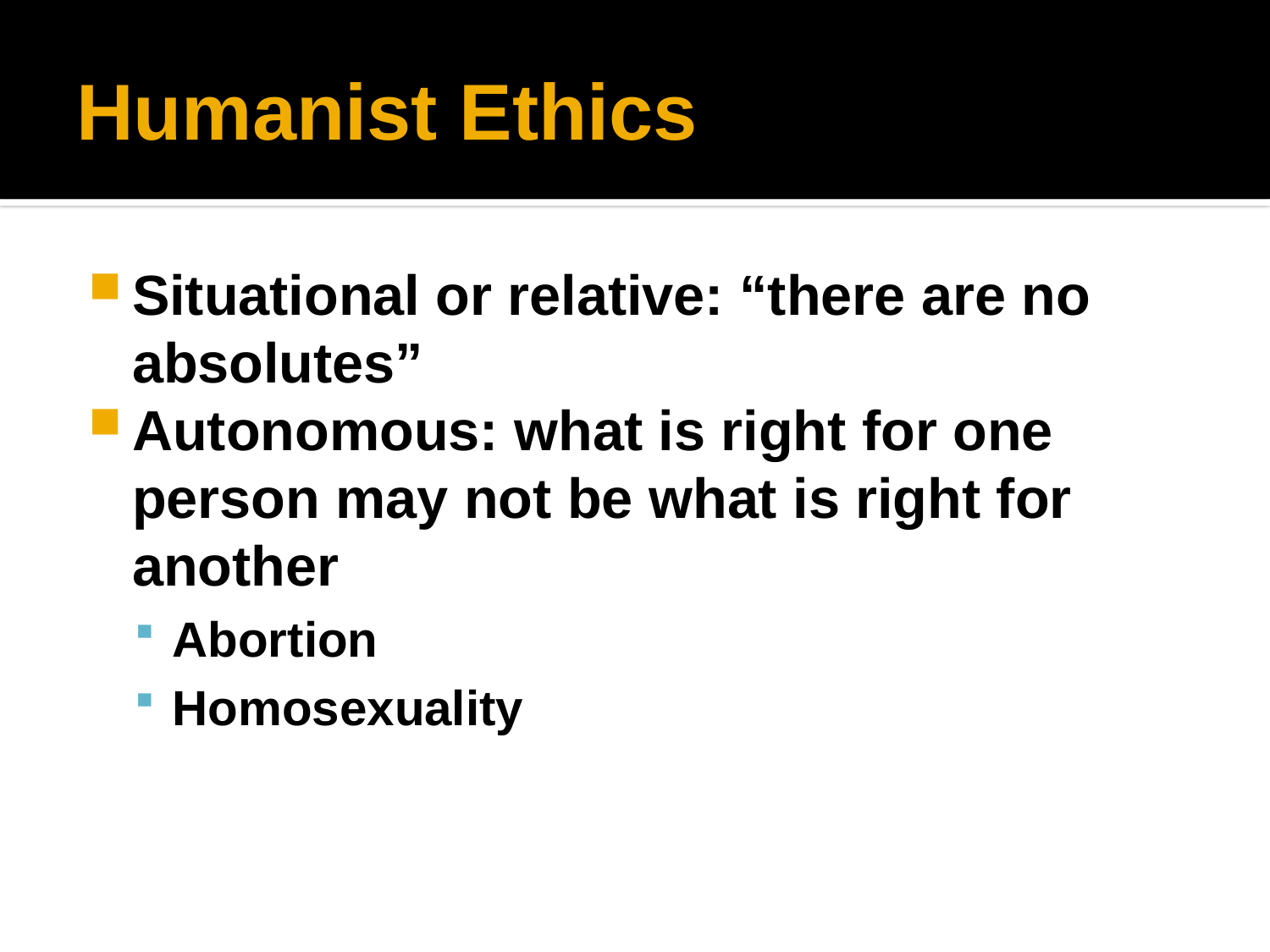

# Humanist Ethics
Situational or relative: “there are no absolutes”
Autonomous: what is right for one person may not be what is right for another
Abortion
Homosexuality